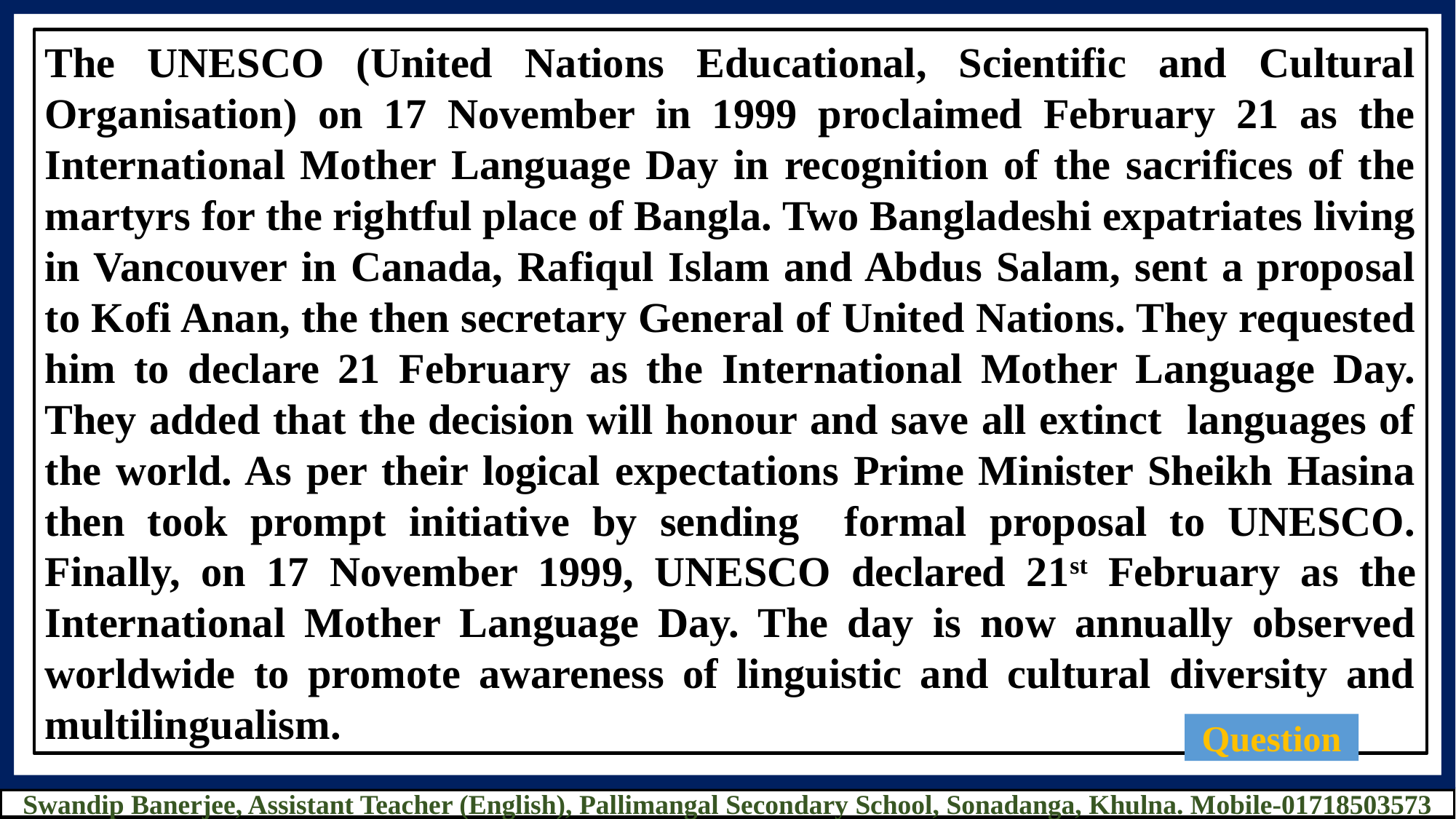

The UNESCO (United Nations Educational, Scientific and Cultural Organisation) on 17 November in 1999 proclaimed February 21 as the International Mother Language Day in recognition of the sacrifices of the martyrs for the rightful place of Bangla. Two Bangladeshi expatriates living in Vancouver in Canada, Rafiqul Islam and Abdus Salam, sent a proposal to Kofi Anan, the then secretary General of United Nations. They requested him to declare 21 February as the International Mother Language Day. They added that the decision will honour and save all extinct  languages of the world. As per their logical expectations Prime Minister Sheikh Hasina then took prompt initiative by sending  formal proposal to UNESCO. Finally, on 17 November 1999, UNESCO declared 21st February as the International Mother Language Day. The day is now annually observed worldwide to promote awareness of linguistic and cultural diversity and multilingualism.
Question